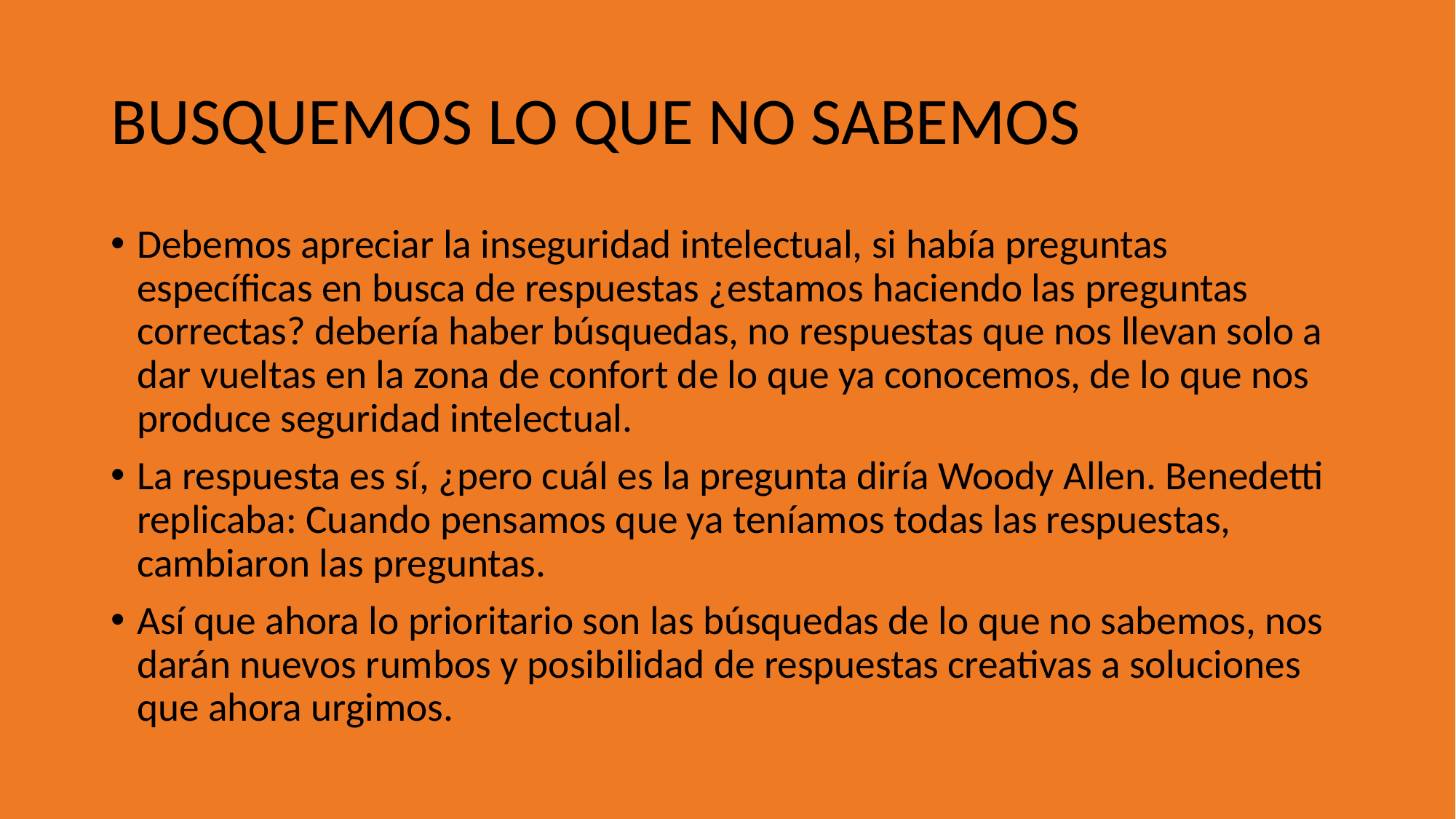

# BUSQUEMOS LO QUE NO SABEMOS
Debemos apreciar la inseguridad intelectual, si había preguntas específicas en busca de respuestas ¿estamos haciendo las preguntas correctas? debería haber búsquedas, no respuestas que nos llevan solo a dar vueltas en la zona de confort de lo que ya conocemos, de lo que nos produce seguridad intelectual.
La respuesta es sí, ¿pero cuál es la pregunta diría Woody Allen. Benedetti replicaba: Cuando pensamos que ya teníamos todas las respuestas, cambiaron las preguntas.
Así que ahora lo prioritario son las búsquedas de lo que no sabemos, nos darán nuevos rumbos y posibilidad de respuestas creativas a soluciones que ahora urgimos.